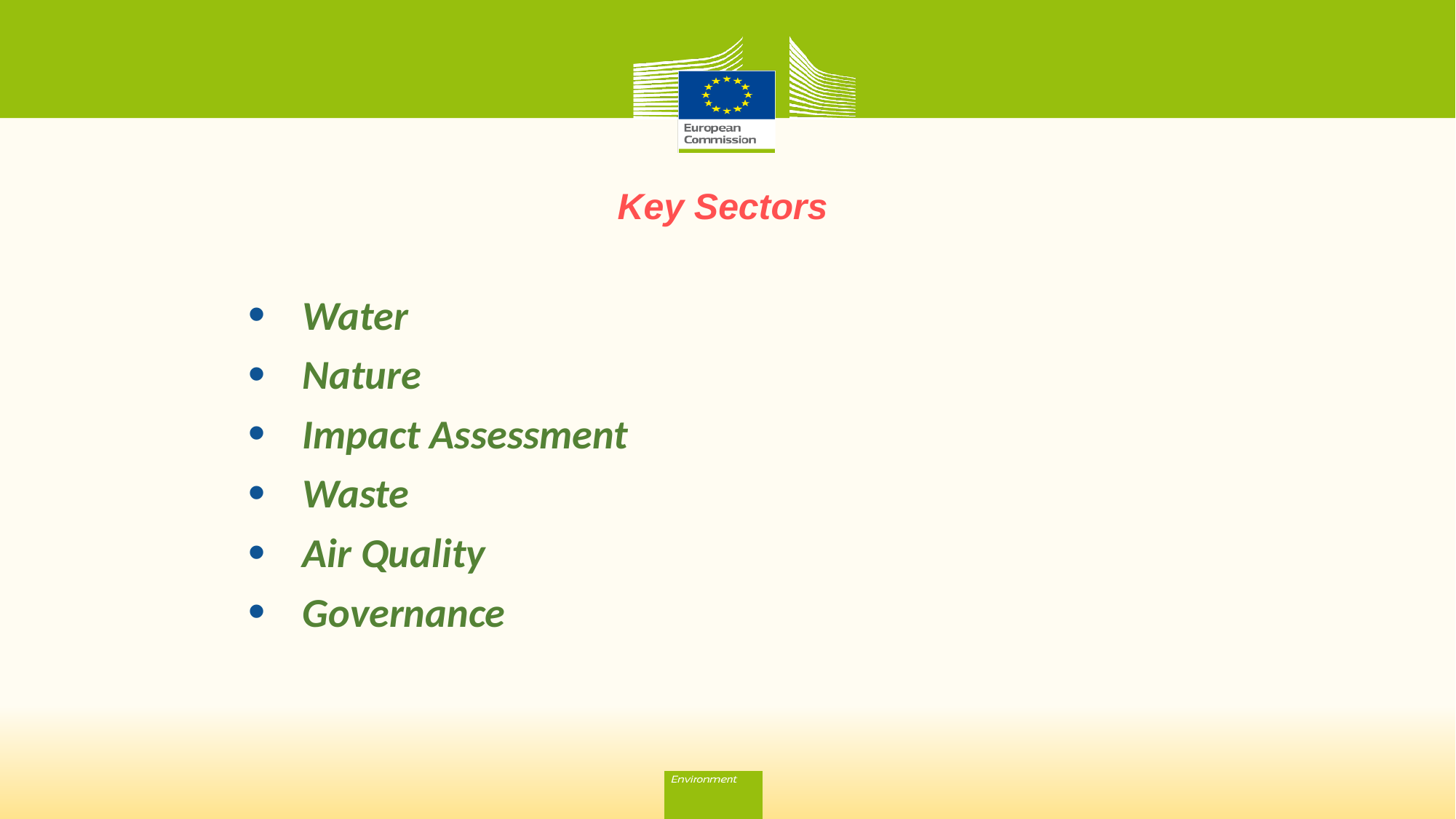

# Key Sectors
Water
Nature
Impact Assessment
Waste
Air Quality
Governance